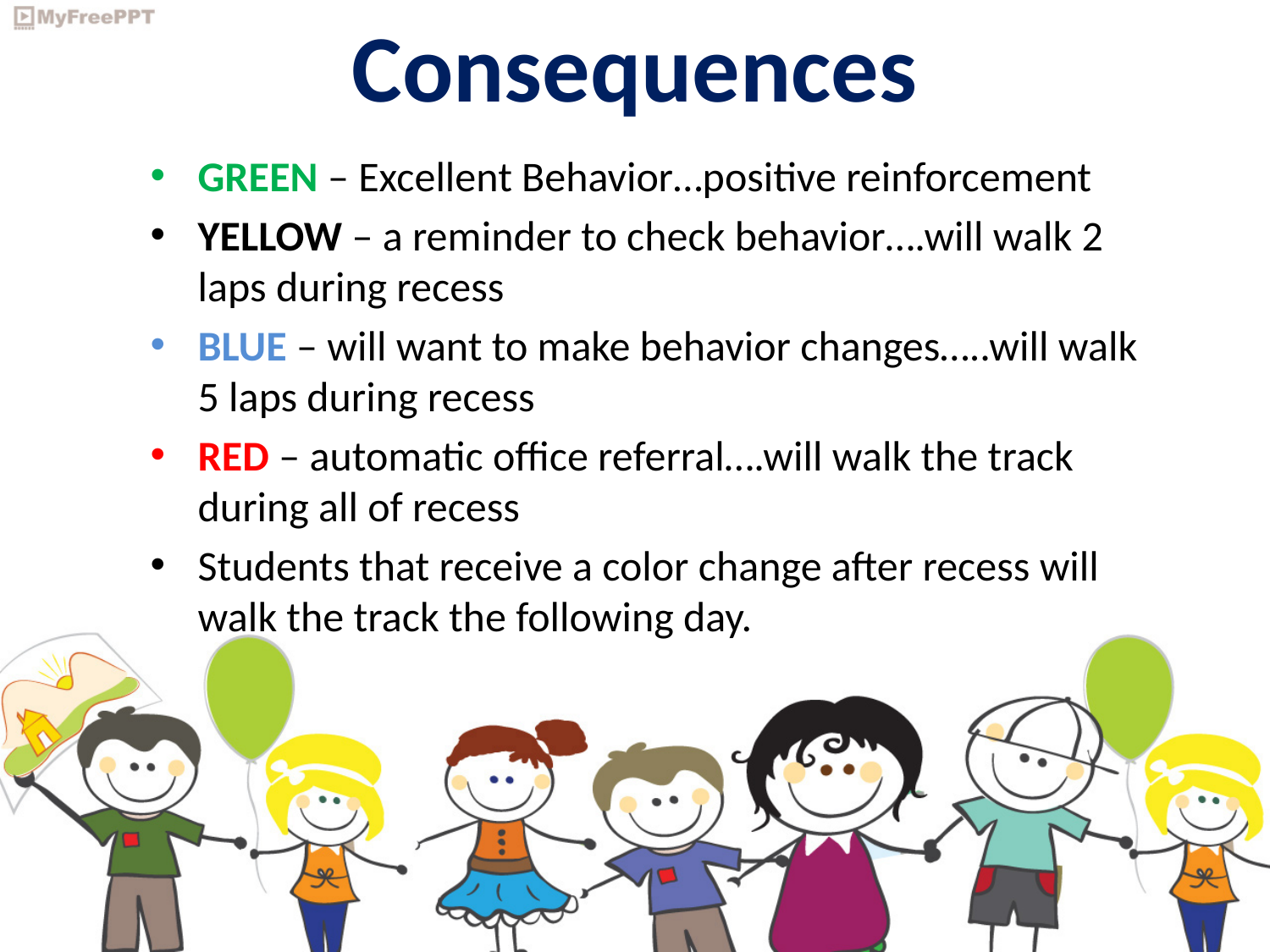

# Consequences
GREEN – Excellent Behavior…positive reinforcement
YELLOW – a reminder to check behavior….will walk 2 laps during recess
BLUE – will want to make behavior changes…..will walk 5 laps during recess
RED – automatic office referral….will walk the track during all of recess
Students that receive a color change after recess will walk the track the following day.